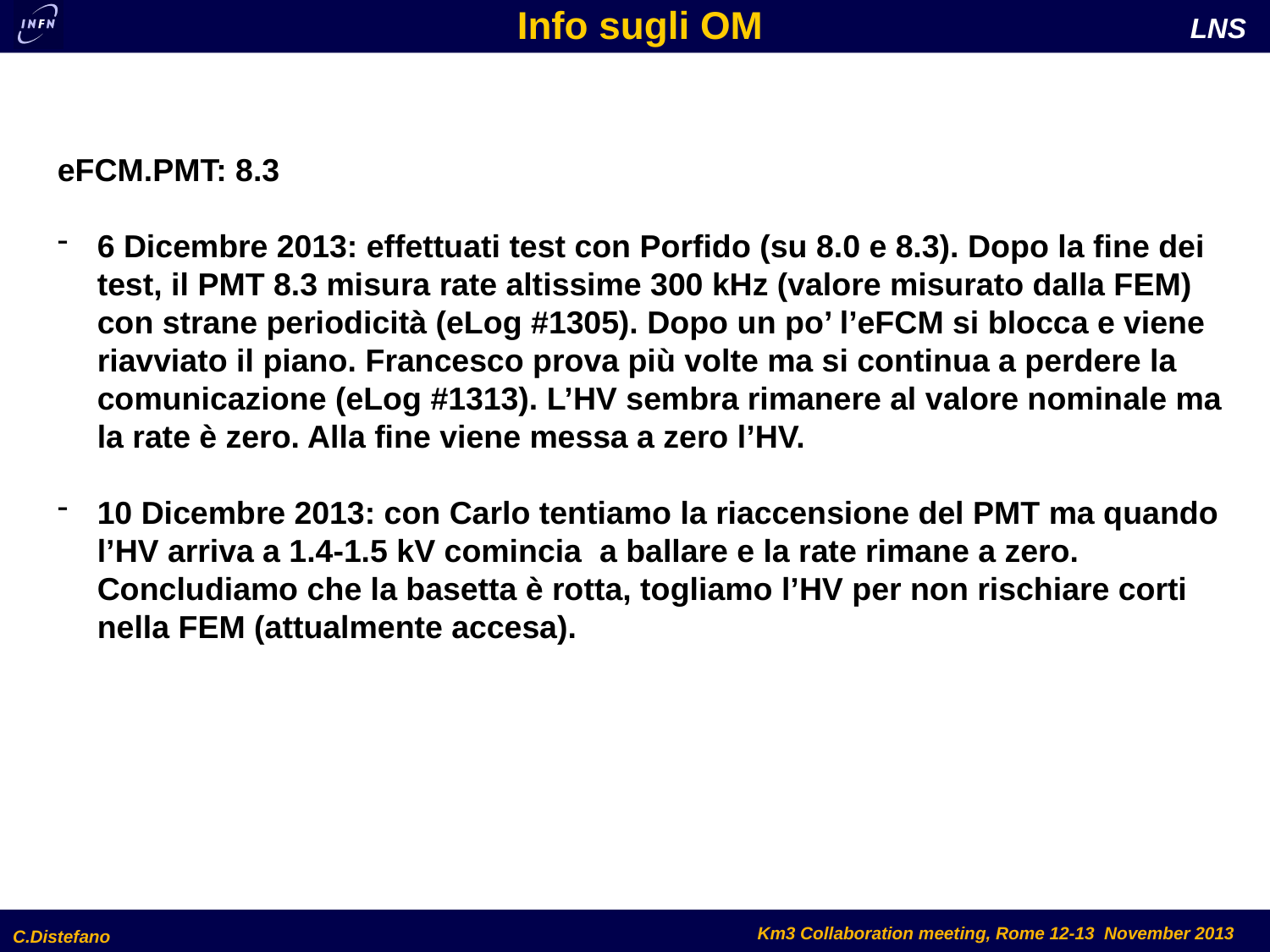

# Info sugli OM

eFCM.PMT: 8.3

6 Dicembre 2013: effettuati test con Porfido (su 8.0 e 8.3). Dopo la fine dei test, il PMT 8.3 misura rate altissime 300 kHz (valore misurato dalla FEM) con strane periodicità (eLog #1305). Dopo un po’ l’eFCM si blocca e viene riavviato il piano. Francesco prova più volte ma si continua a perdere la comunicazione (eLog #1313). L’HV sembra rimanere al valore nominale ma la rate è zero. Alla fine viene messa a zero l’HV.

10 Dicembre 2013: con Carlo tentiamo la riaccensione del PMT ma quando l’HV arriva a 1.4-1.5 kV comincia  a ballare e la rate rimane a zero. Concludiamo che la basetta è rotta, togliamo l’HV per non rischiare corti nella FEM (attualmente accesa).